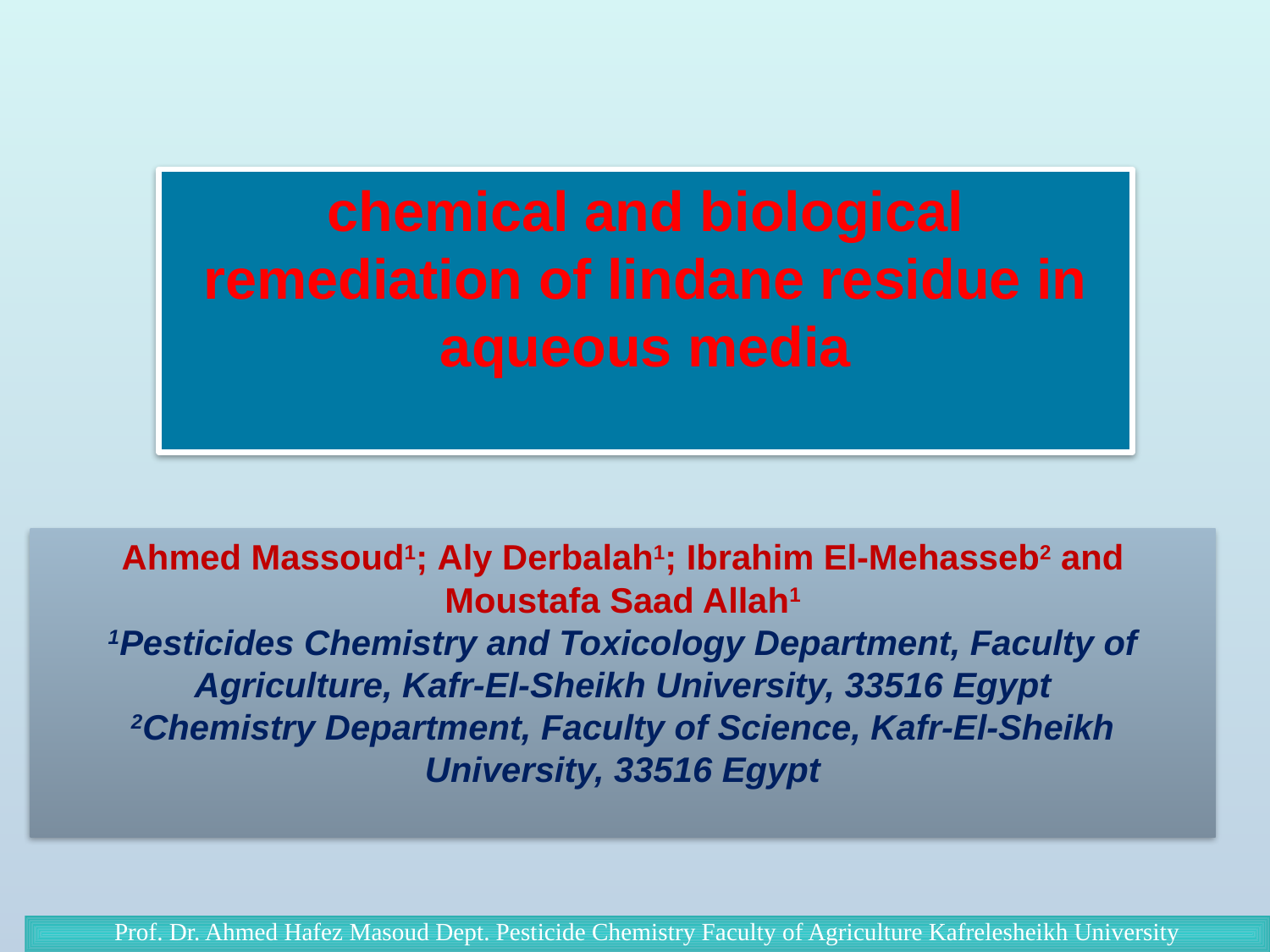

chemical and biological remediation of lindane residue in aqueous media

Ahmed Massoud1; Aly Derbalah1; Ibrahim El-Mehasseb2 and Moustafa Saad Allah1
1Pesticides Chemistry and Toxicology Department, Faculty of Agriculture, Kafr-El-Sheikh University, 33516 Egypt
2Chemistry Department, Faculty of Science, Kafr-El-Sheikh University, 33516 Egypt